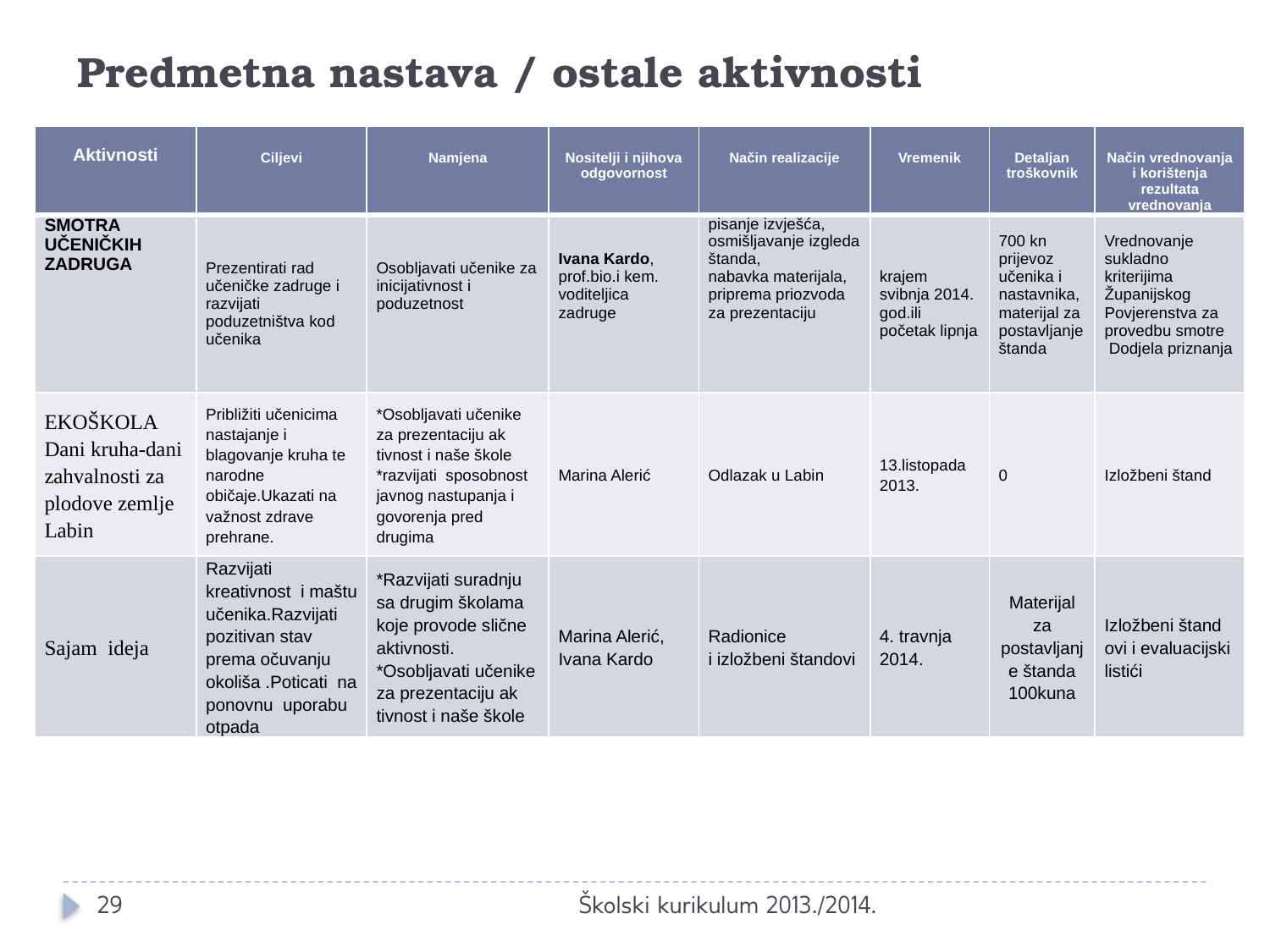

# Predmetna nastava / ostale aktivnosti
| Aktivnosti | Ciljevi | Namjena | Nositelji i njihova odgovornost | Način realizacije | Vremenik | Detaljan troškovnik | Način vrednovanja i korištenja rezultata vrednovanja |
| --- | --- | --- | --- | --- | --- | --- | --- |
| smotra učeničkih zadruga | Prezentirati rad učeničke zadruge i razvijati poduzetništva kod učenika | Osobljavati učenike za inicijativnost i poduzetnost | Ivana Kardo, prof.bio.i kem. voditeljica zadruge | pisanje izvješća, osmišljavanje izgleda štanda, nabavka materijala, priprema priozvoda za prezentaciju | krajem svibnja 2014. god.ili početak lipnja | 700 kn prijevoz učenika i nastavnika, materijal za postavljanje štanda | Vrednovanje sukladno kriterijima Županijskog Povjerenstva za provedbu smotre Dodjela priznanja |
| EKOŠKOLA Dani kruha-dani zahvalnosti za plodove zemlje Labin | Približiti učenicima nastajanje i blagovanje kruha te narodne običaje.Ukazati na važnost zdrave prehrane. | \*Osobljavati učenike za prezentaciju ak tivnost i naše škole \*razvijati sposobnost javnog nastupanja i govorenja pred drugima | Marina Alerić | Odlazak u Labin | 13.listopada 2013. | 0 | Izložbeni štand |
| Sajam ideja | Razvijati kreativnost i maštu učenika.Razvijati pozitivan stav prema očuvanju okoliša .Poticati na ponovnu uporabu otpada | \*Razvijati suradnju sa drugim školama koje provode slične aktivnosti. \*Osobljavati učenike za prezentaciju ak tivnost i naše škole | Marina Alerić, Ivana Kardo | Radionice i izložbeni štandovi | 4. travnja 2014. | Materijal za postavljanje štanda 100kuna | Izložbeni štand ovi i evaluacijski listići |
29
Školski kurikulum 2013./2014.